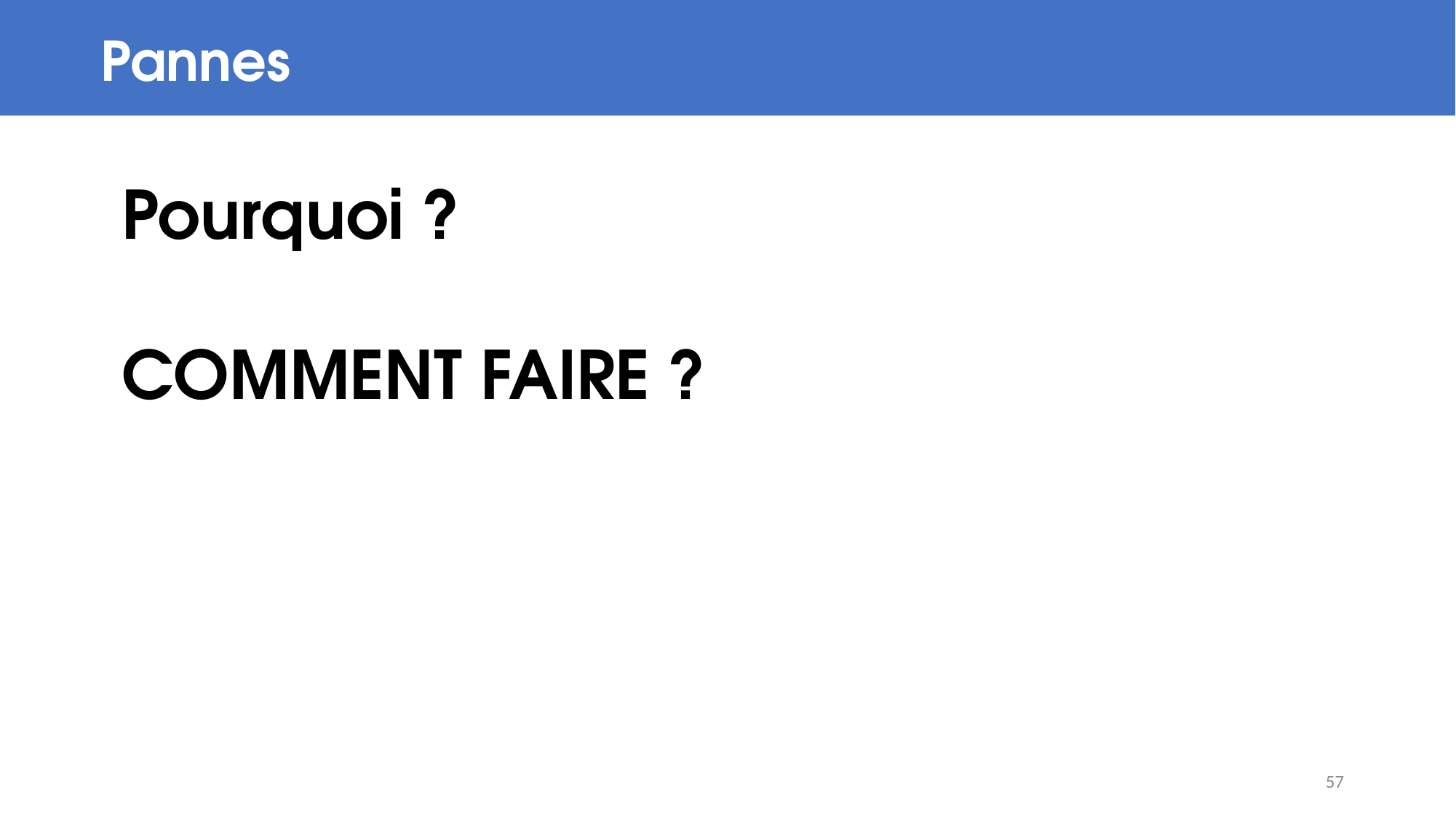

Pannes
Pourquoi ?

COMMENT FAIRE ?

57